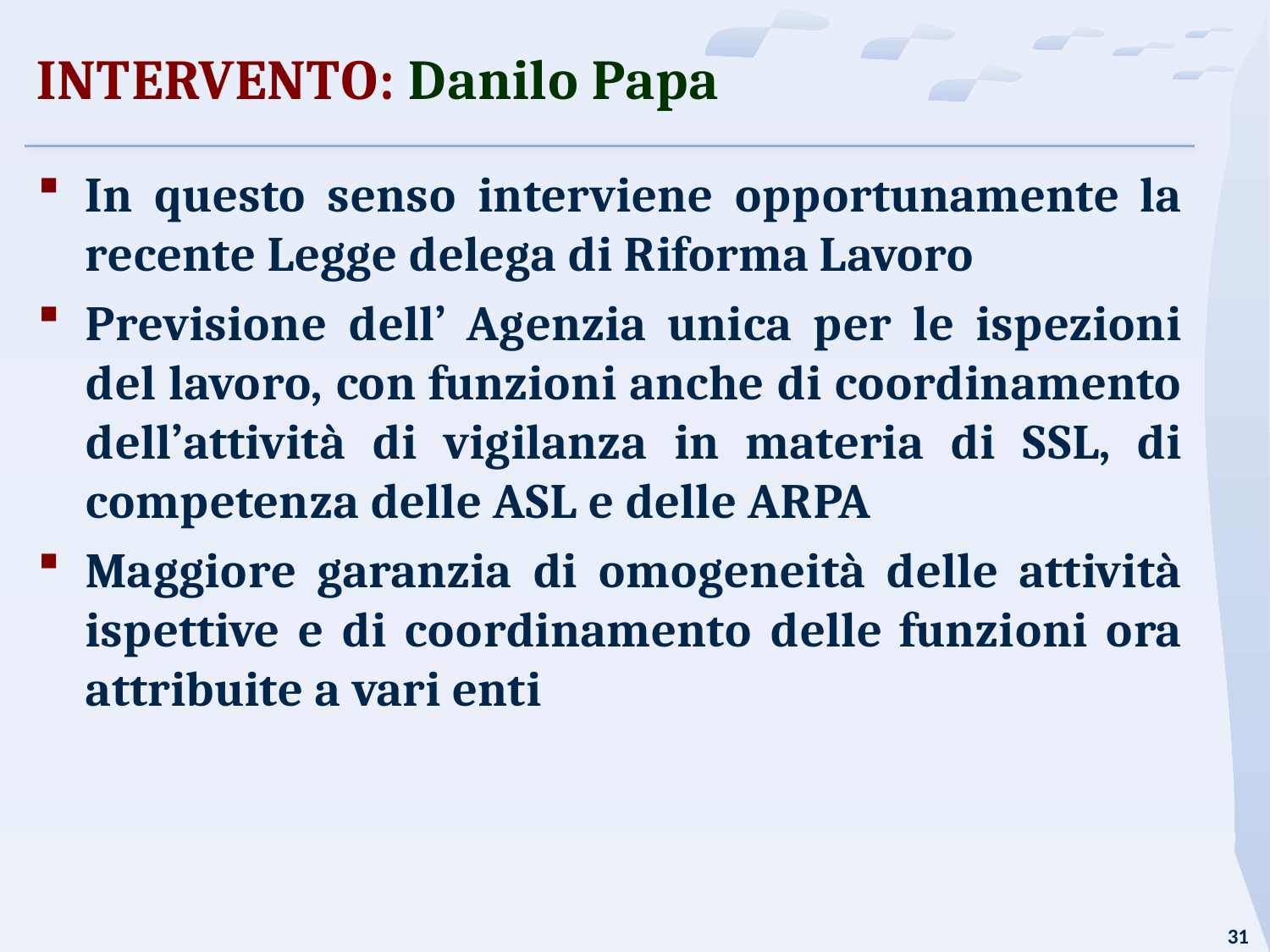

# INTERVENTO: Danilo Papa

In questo senso interviene opportunamente la recente Legge delega di Riforma Lavoro
Previsione dell’ Agenzia unica per le ispezioni del lavoro, con funzioni anche di coordinamento dell’attività di vigilanza in materia di SSL, di competenza delle ASL e delle ARPA
Maggiore garanzia di omogeneità delle attività ispettive e di coordinamento delle funzioni ora attribuite a vari enti